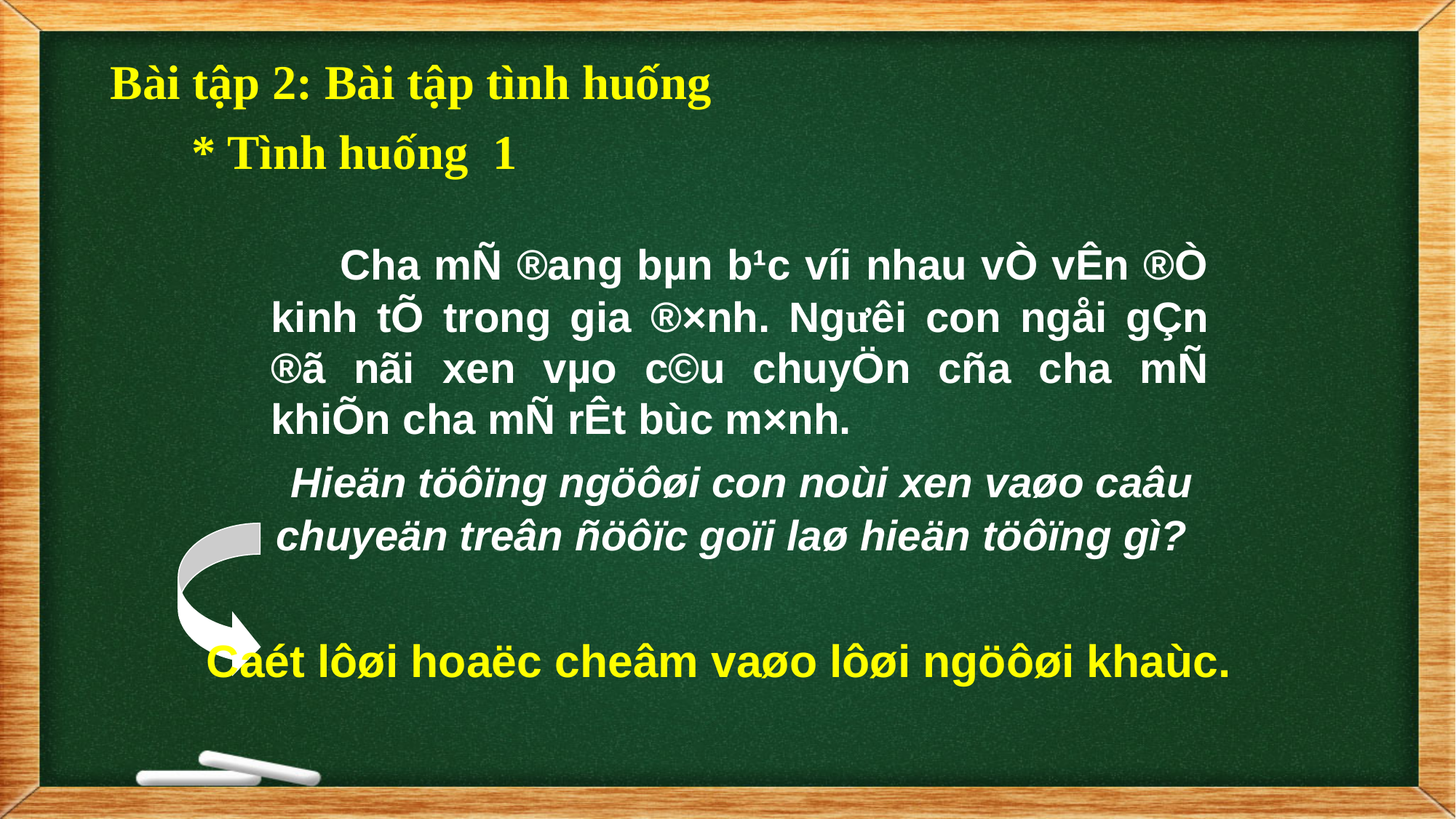

Bài tập 2: Bài tập tình huống
* Tình huống  1
       Cha mÑ ®ang bµn b¹c víi nhau vÒ vÊn ®Ò kinh tÕ trong gia ®×nh. Ng­ưêi con ngåi gÇn ®ã nãi xen vµo c©u chuyÖn cña cha mÑ khiÕn cha mÑ rÊt bùc m×nh.
 Hieän töôïng ngöôøi con noùi xen vaøo caâu chuyeän treân ñöôïc goïi laø hieän töôïng gì?

Caét lôøi hoaëc cheâm vaøo lôøi ngöôøi khaùc.